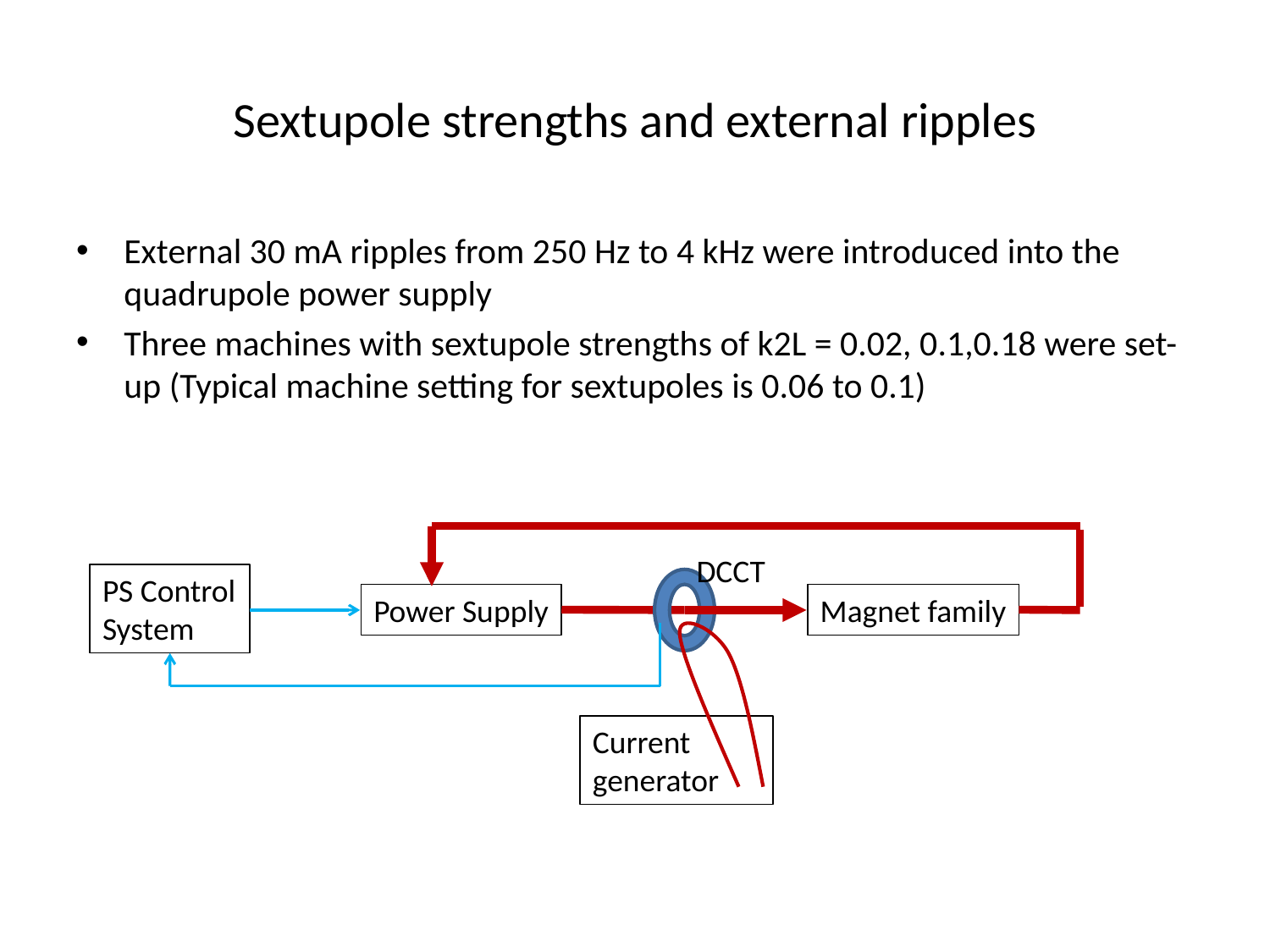

# Sextupole strengths and external ripples
External 30 mA ripples from 250 Hz to 4 kHz were introduced into the quadrupole power supply
Three machines with sextupole strengths of k2L = 0.02, 0.1,0.18 were set-up (Typical machine setting for sextupoles is 0.06 to 0.1)

DCCT
PS Control System

Power Supply
Magnet family

Current generator